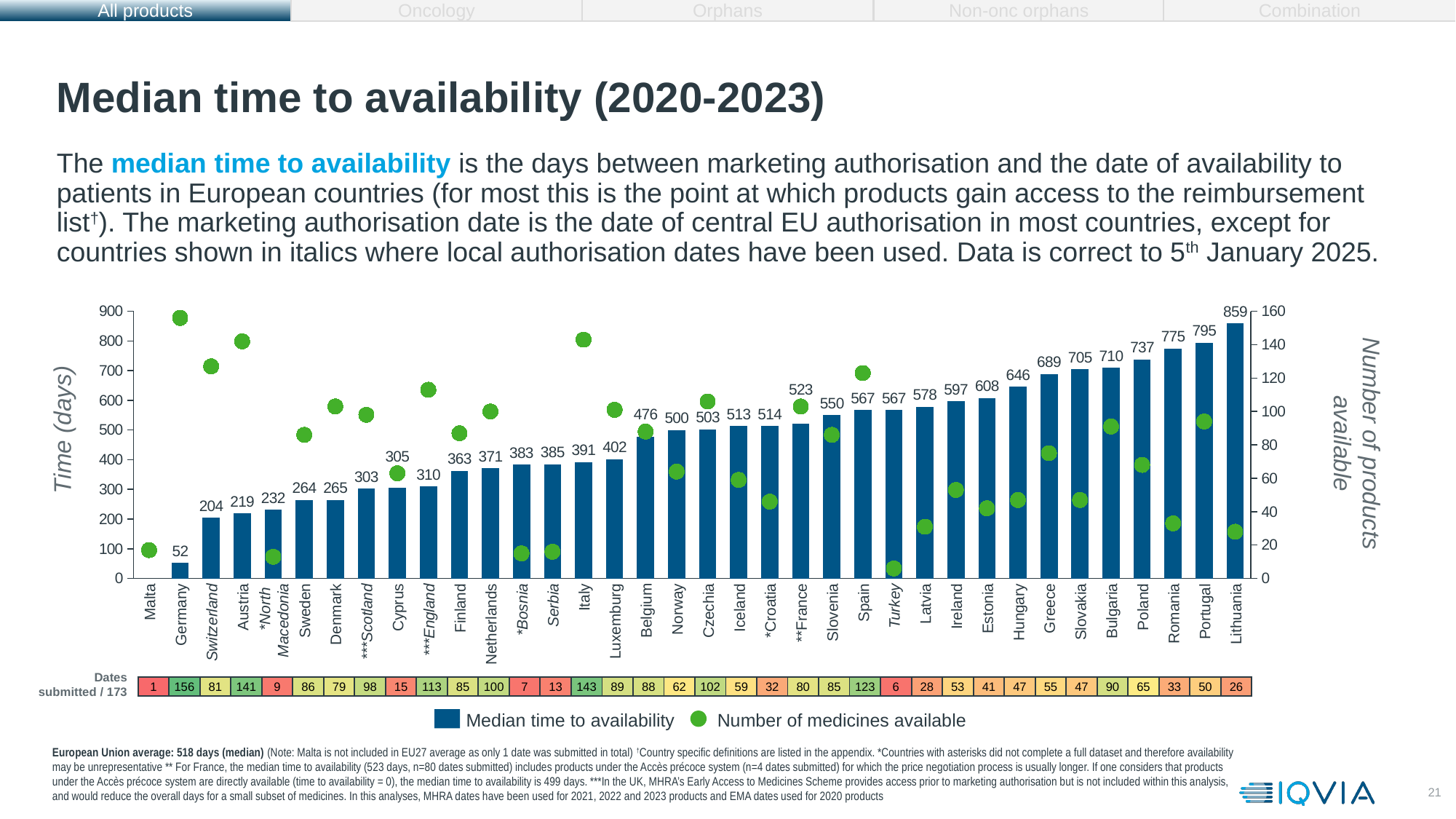

All products
Oncology
Orphans
Non-onc orphans
Combination
# Median time to availability (2020-2023)
The median time to availability is the days between marketing authorisation and the date of availability to patients in European countries (for most this is the point at which products gain access to the reimbursement list†). The marketing authorisation date is the date of central EU authorisation in most countries, except for countries shown in italics where local authorisation dates have been used. Data is correct to 5th January 2025.

### Chart

| Category |  |  |
|---|---|---|
Number of products available
Time (days)
Germany
Switzerland
***England
Netherlands
Czechia
Iceland
Latvia
Portugal
Malta
Austria
*North
Macedonia
Sweden
Denmark
***Scotland
Cyprus
Finland
*Bosnia
Serbia
Italy
Luxemburg
Belgium
*Croatia
**France
Slovenia
Turkey
Estonia
Hungary
Greece
Slovakia
Bulgaria
Romania
Lithuania
Norway
Spain
Ireland
Poland
Dates submitted / 173

| 1 | 156 | 81 | 141 | 9 | 86 | 79 | 98 | 15 | 113 | 85 | 100 | 7 | 13 | 143 | 89 | 88 | 62 | 102 | 59 | 32 | 80 | 85 | 123 | 6 | 28 | 53 | 41 | 47 | 55 | 47 | 90 | 65 | 33 | 50 | 26 |
| --- | --- | --- | --- | --- | --- | --- | --- | --- | --- | --- | --- | --- | --- | --- | --- | --- | --- | --- | --- | --- | --- | --- | --- | --- | --- | --- | --- | --- | --- | --- | --- | --- | --- | --- | --- |
Median time to availability
Number of medicines available

European Union average: 518 days (median) (Note: Malta is not included in EU27 average as only 1 date was submitted in total) †Country specific definitions are listed in the appendix. *Countries with asterisks did not complete a full dataset and therefore availability may be unrepresentative ** For France, the median time to availability (523 days, n=80 dates submitted) includes products under the Accès précoce system (n=4 dates submitted) for which the price negotiation process is usually longer. If one considers that products under the Accès précoce system are directly available (time to availability = 0), the median time to availability is 499 days. ***In the UK, MHRA’s Early Access to Medicines Scheme provides access prior to marketing authorisation but is not included within this analysis, and would reduce the overall days for a small subset of medicines. In this analyses, MHRA dates have been used for 2021, 2022 and 2023 products and EMA dates used for 2020 products